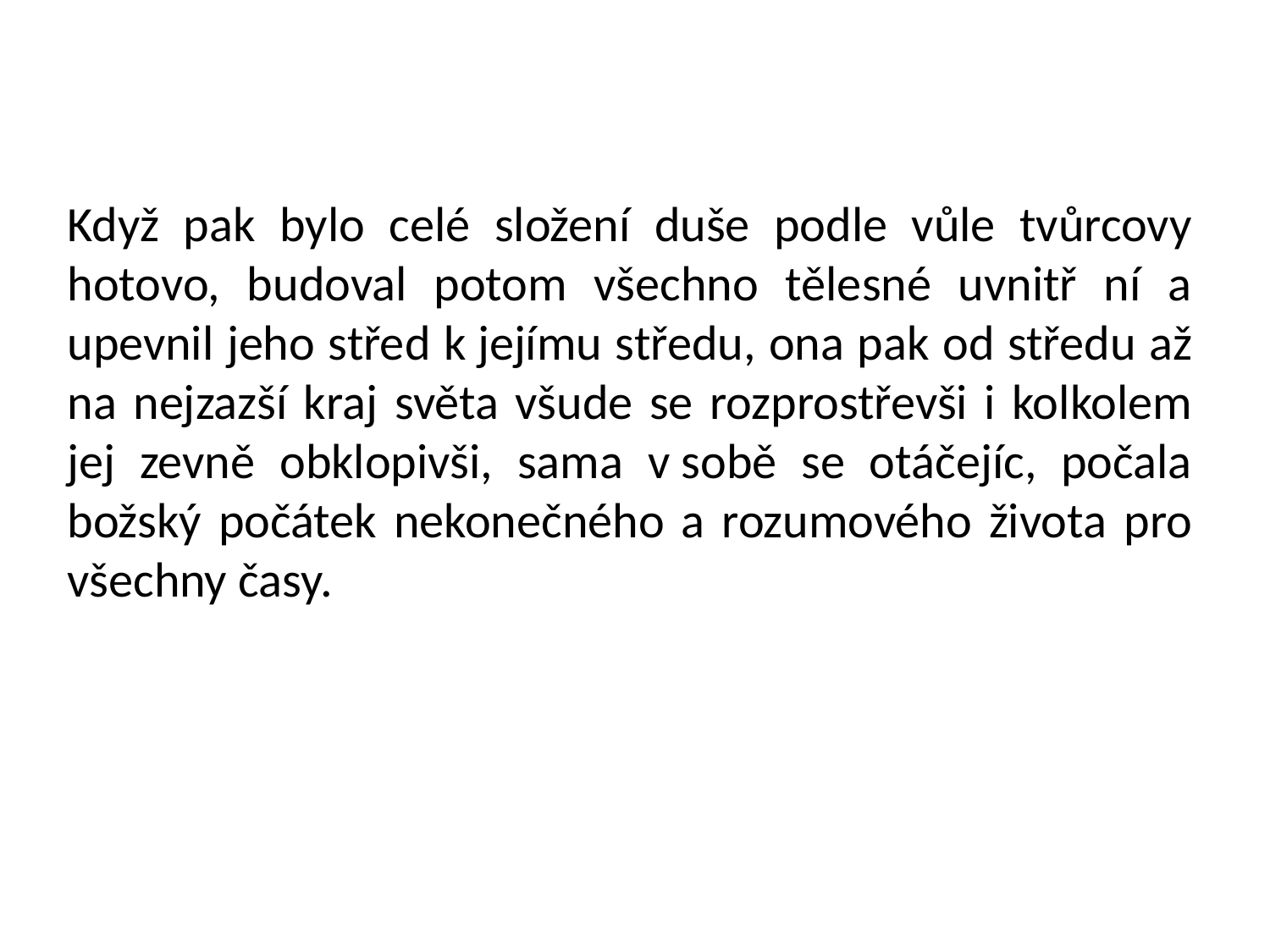

Když pak bylo celé složení duše podle vůle tvůrcovy hotovo, budoval potom všechno tělesné uvnitř ní a upevnil jeho střed k jejímu středu, ona pak od středu až na nejzazší kraj světa všude se rozprostřevši i kolkolem jej zevně obklopivši, sama v sobě se otáčejíc, počala božský počátek nekonečného a rozumového života pro všechny časy.